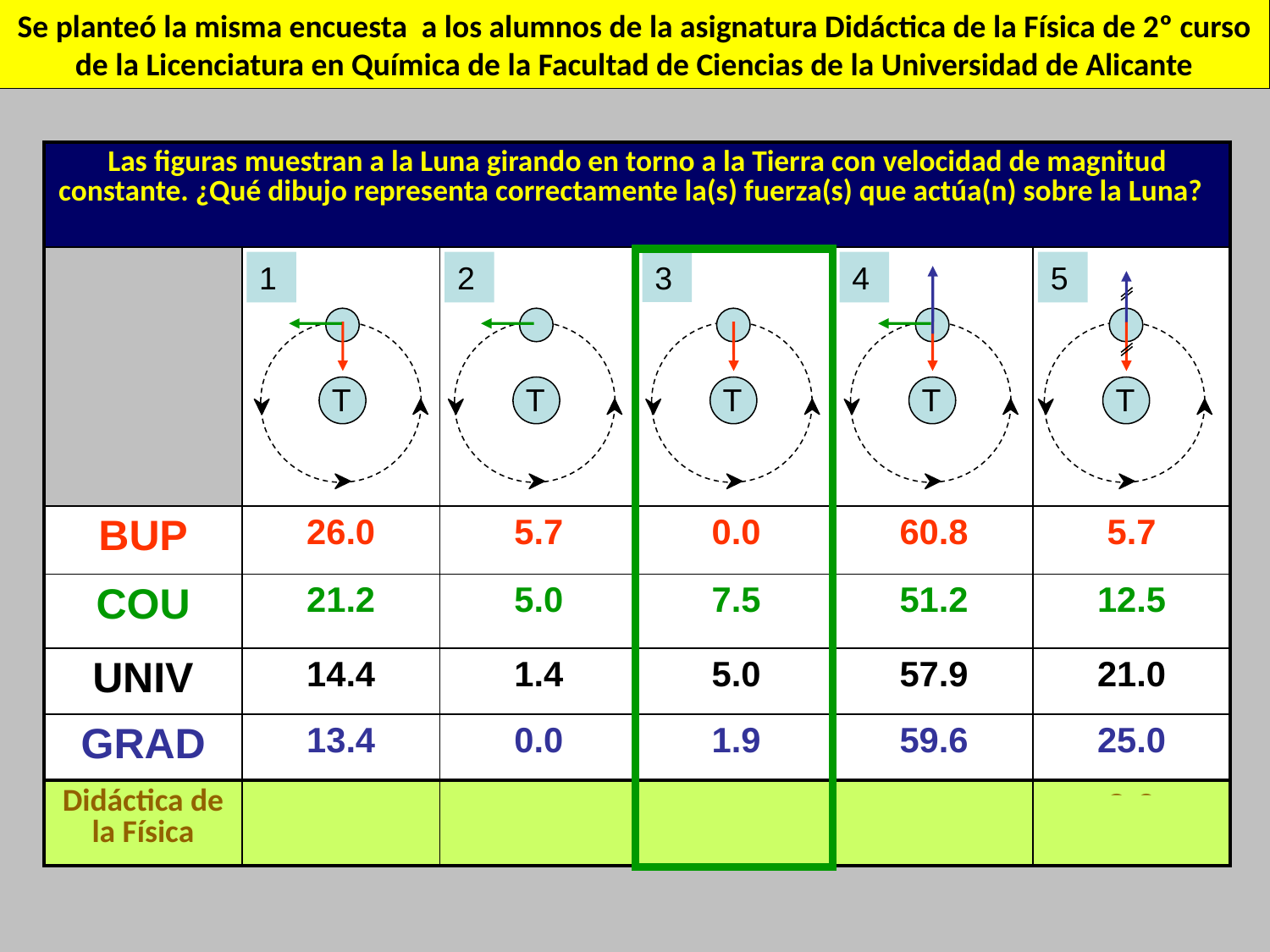

Se planteó la misma encuesta  a los alumnos de la asignatura Didáctica de la Física de 2º curso de la Licenciatura en Química de la Facultad de Ciencias de la Universidad de Alicante
| Las figuras muestran a la Luna girando en torno a la Tierra con velocidad de magnitud constante. ¿Qué dibujo representa correctamente la(s) fuerza(s) que actúa(n) sobre la Luna? |  |  |  |  |  |
| --- | --- | --- | --- | --- | --- |
|  |  |  |  |  |  |
| BUP | 26.0 | 5.7 | 0.0 | 60.8 | 5.7 |
| COU | 21.2 | 5.0 | 7.5 | 51.2 | 12.5 |
| UNIV | 14.4 | 1.4 | 5.0 | 57.9 | 21.0 |
| GRAD | 13.4 | 0.0 | 1.9 | 59.6 | 25.0 |
| Didáctica de la Física | 36.0 | 0.0 | 18.0 | 27.0 | 9.0 |

3
1
2
4
5

T

T

T

T

T